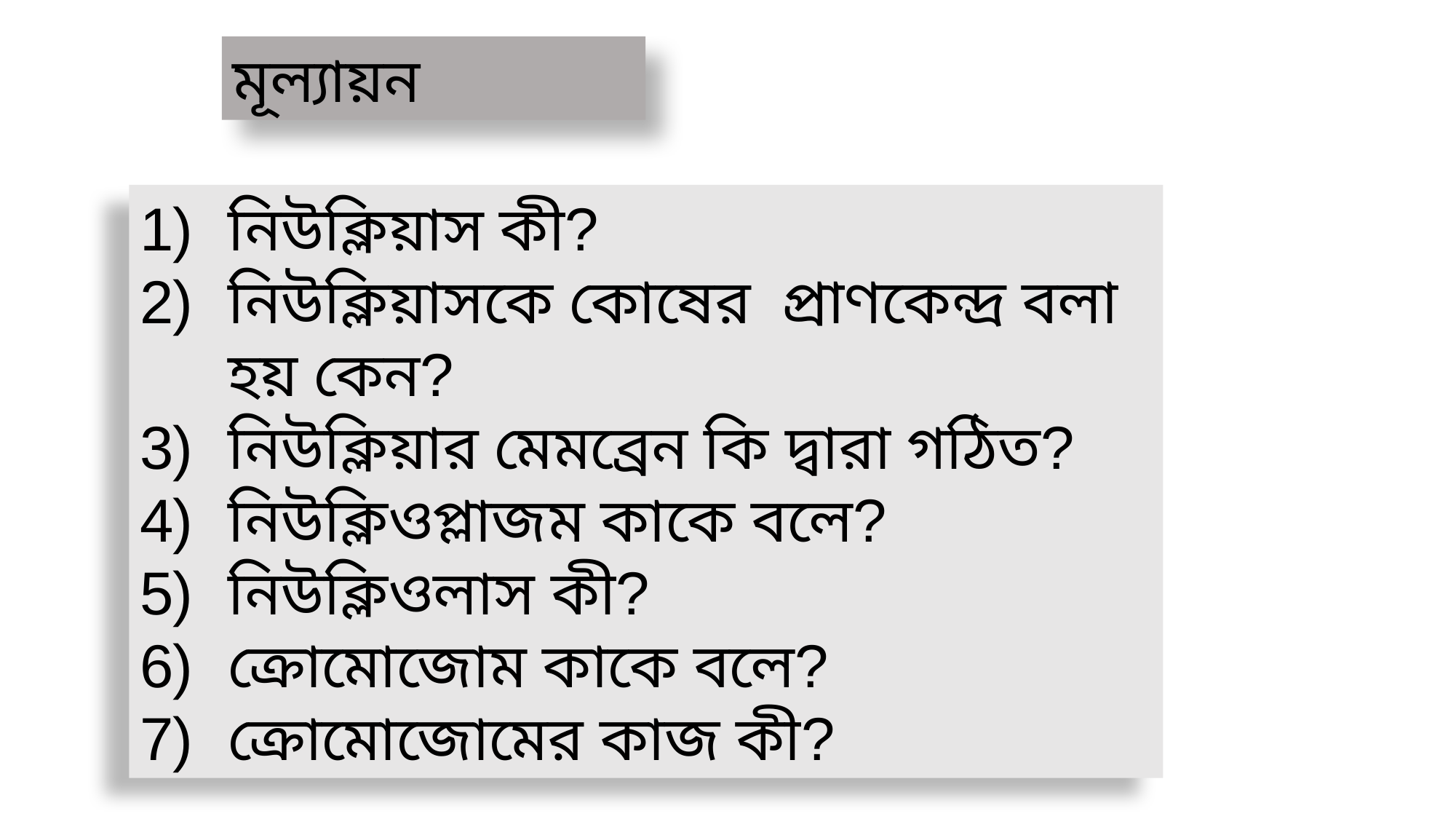

মূল্যায়ন
নিউক্লিয়াস কী?
নিউক্লিয়াসকে কোষের  প্রাণকেন্দ্র বলা হয় কেন?
নিউক্লিয়ার মেমব্রেন কি দ্বারা গঠিত?
নিউক্লিওপ্লাজম কাকে বলে?
নিউক্লিওলাস কী?
ক্রোমোজোম কাকে বলে?
ক্রোমোজোমের কাজ কী?